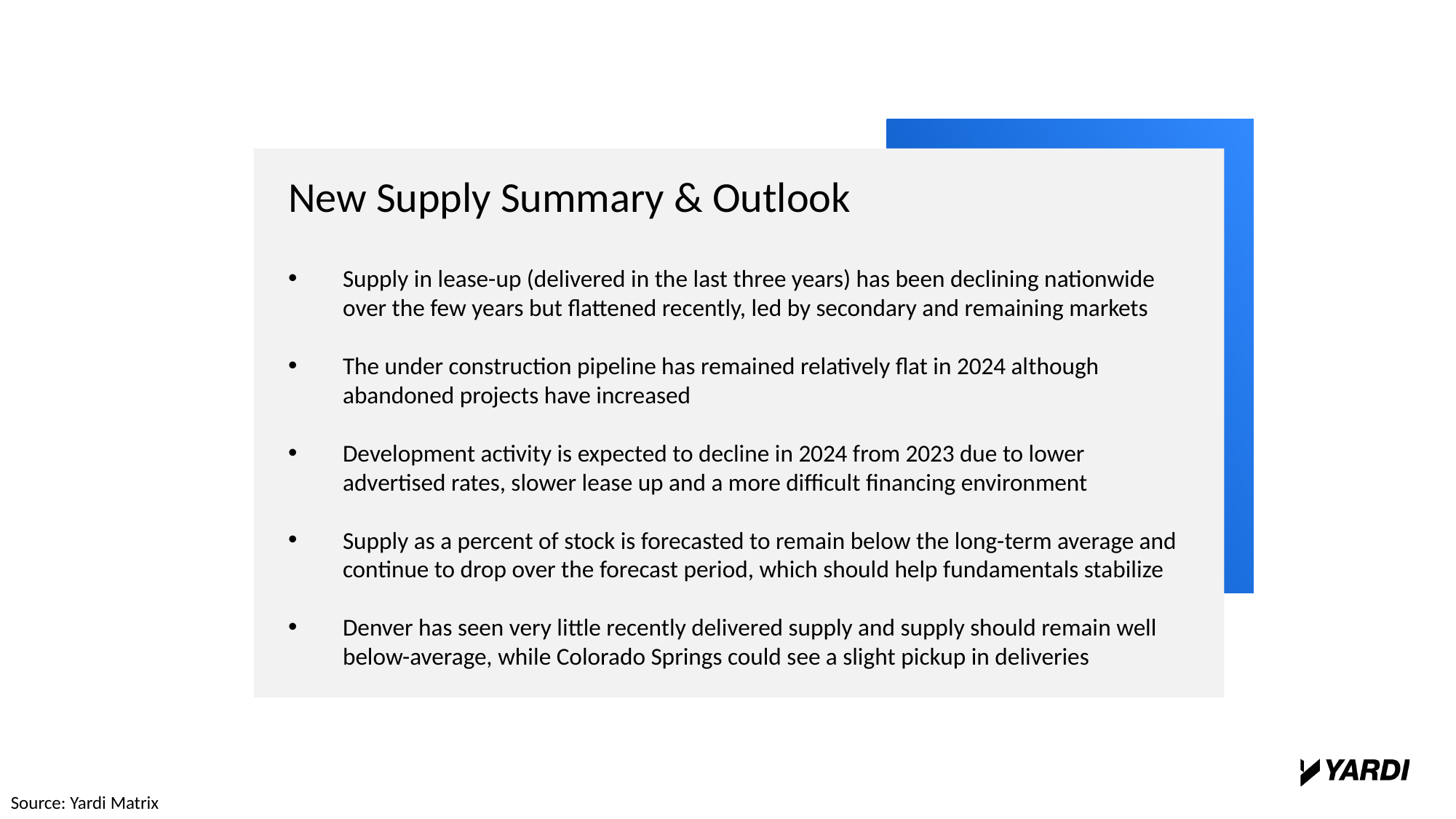

New Supply Summary & Outlook

Supply in lease-up (delivered in the last three years) has been declining nationwide over the few years but flattened recently, led by secondary and remaining markets

The under construction pipeline has remained relatively flat in 2024 although abandoned projects have increased

Development activity is expected to decline in 2024 from 2023 due to lower advertised rates, slower lease up and a more difficult financing environment

Supply as a percent of stock is forecasted to remain below the long-term average and continue to drop over the forecast period, which should help fundamentals stabilize

Denver has seen very little recently delivered supply and supply should remain well below-average, while Colorado Springs could see a slight pickup in deliveries

Source: Yardi Matrix